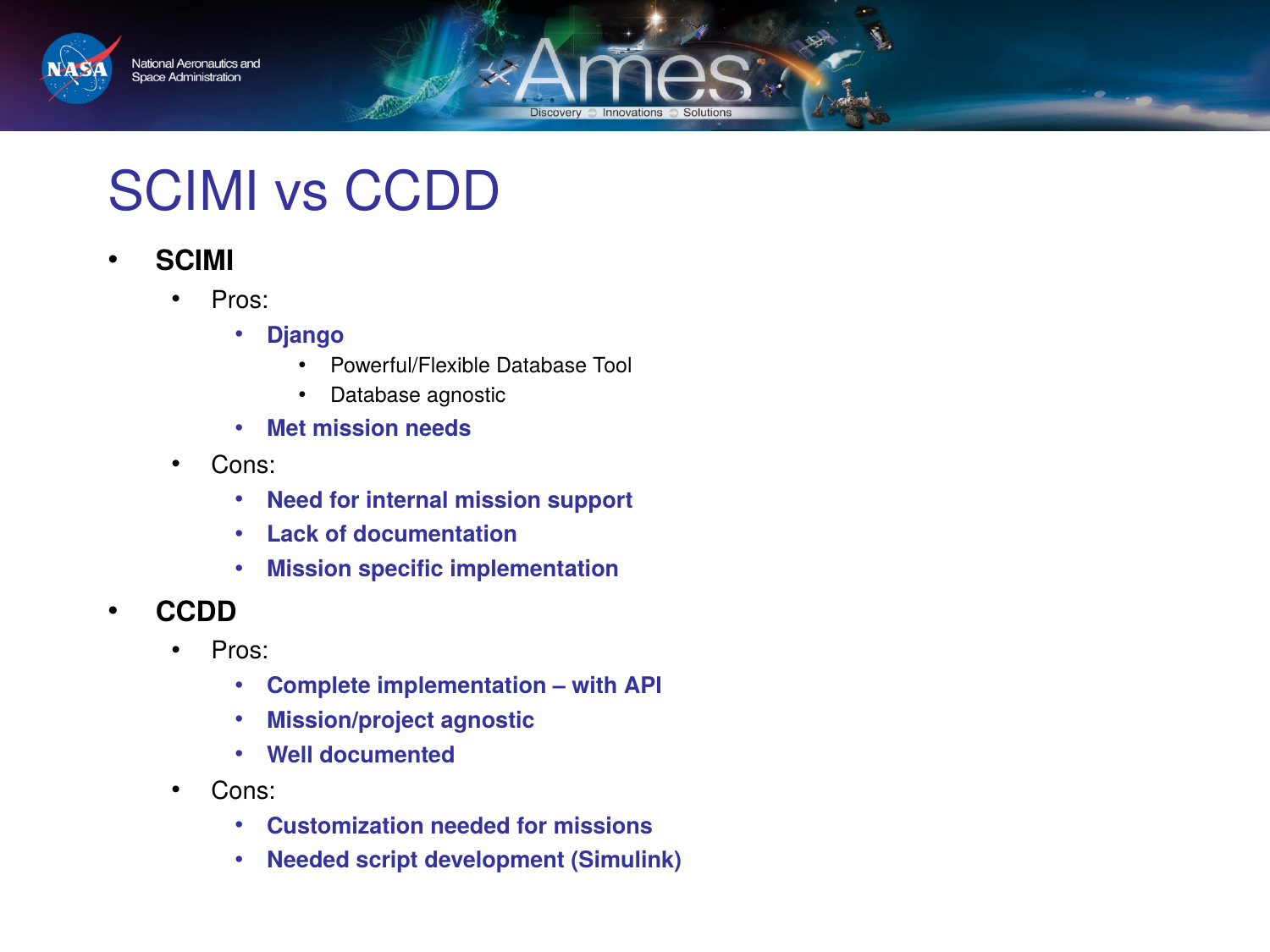

# SCIMI vs CCDD
SCIMI
Pros:
Django
Powerful/Flexible Database Tool
Database agnostic
Met mission needs
Cons:
Need for internal mission support
Lack of documentation
Mission specific implementation
CCDD
Pros:
Complete implementation – with API
Mission/project agnostic
Well documented
Cons:
Customization needed for missions
Needed script development (Simulink)